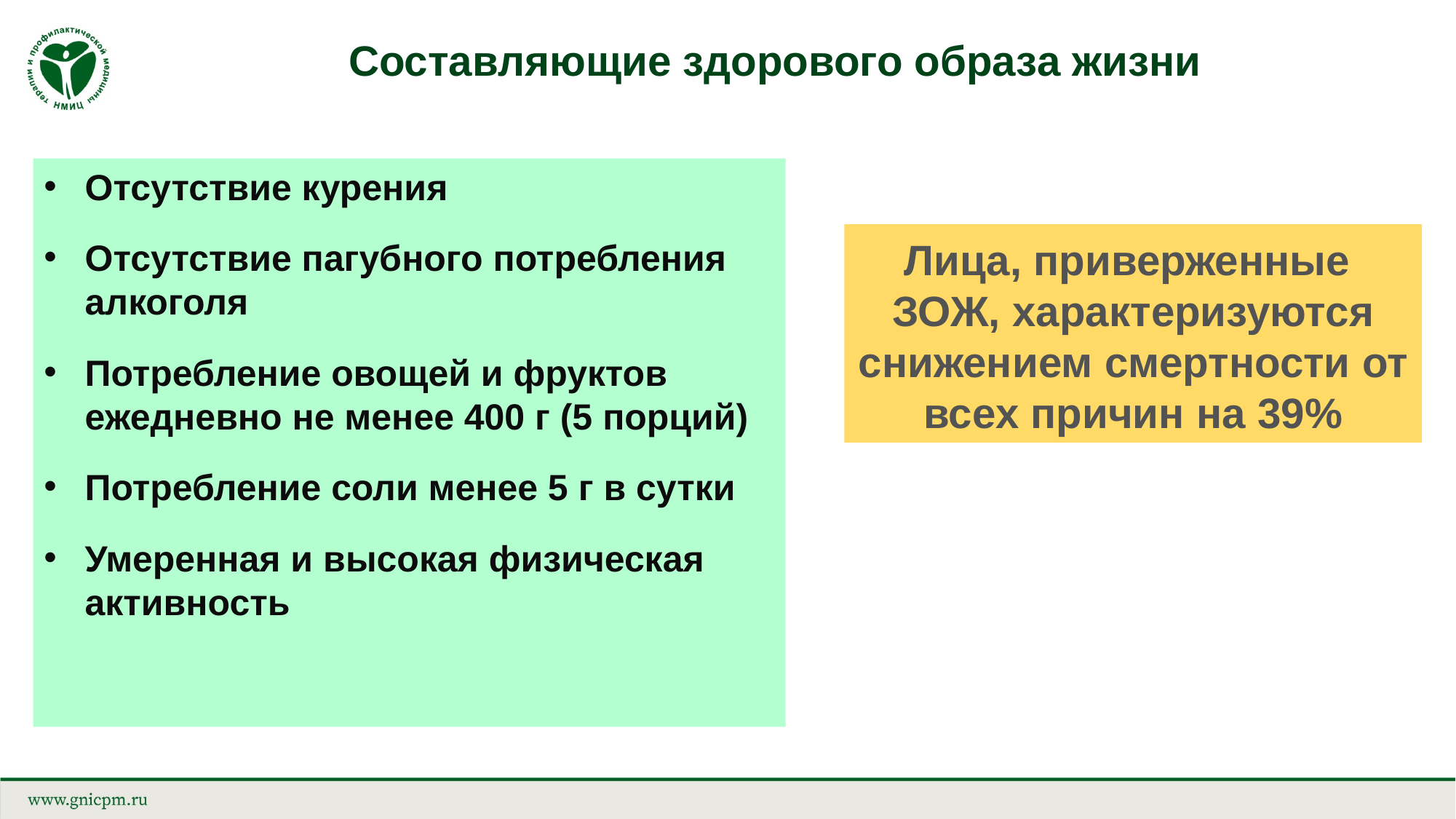

# Составляющие здорового образа жизни
Отсутствие курения
Отсутствие пагубного потребления алкоголя
Потребление овощей и фруктов ежедневно не менее 400 г (5 порций)
Потребление соли менее 5 г в сутки
Умеренная и высокая физическая активность

Лица, приверженные  ЗОЖ, характеризуются снижением смертности от всех причин на 39%